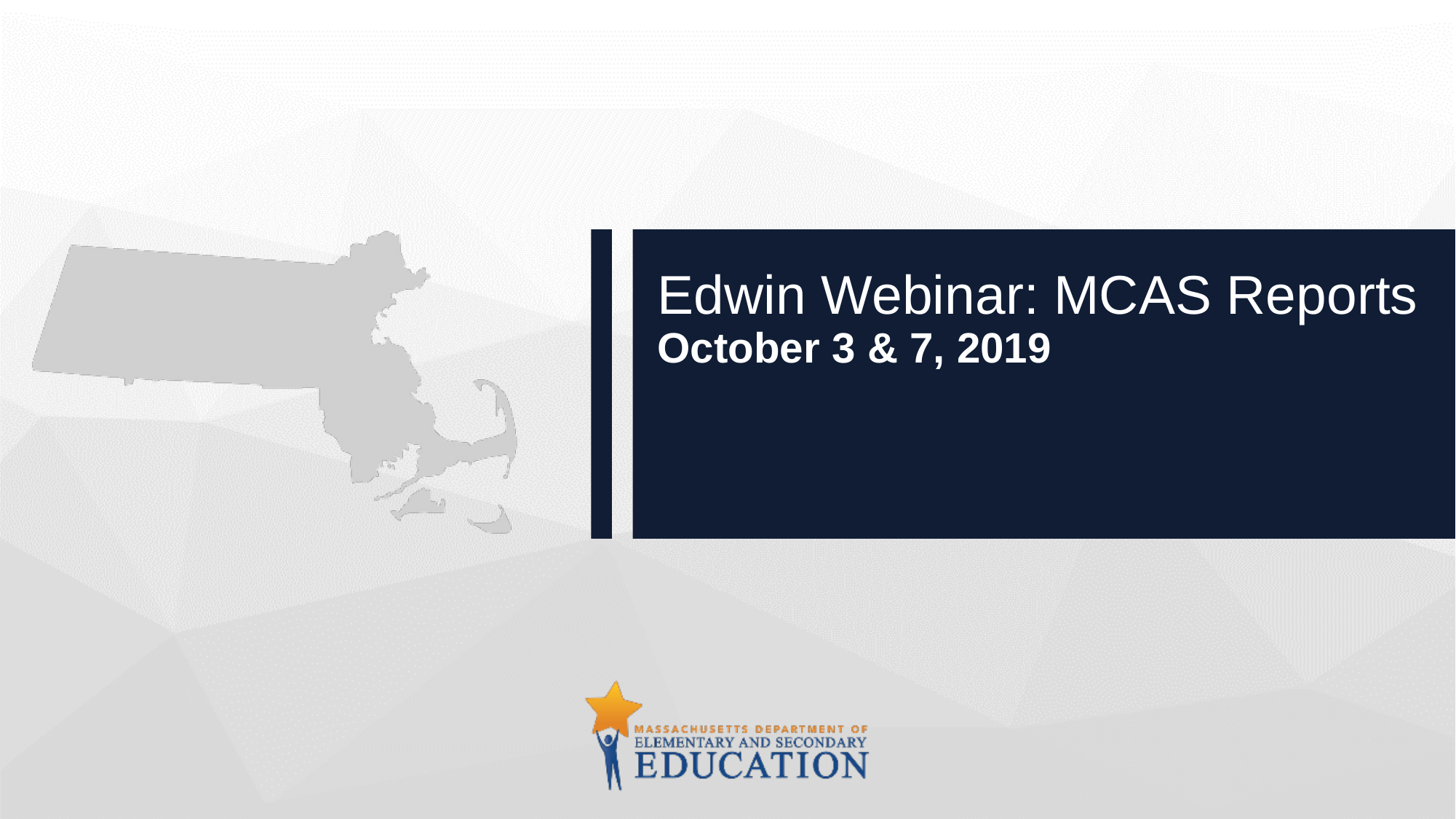

# Edwin Webinar: MCAS Reports October 3 & 7, 2019